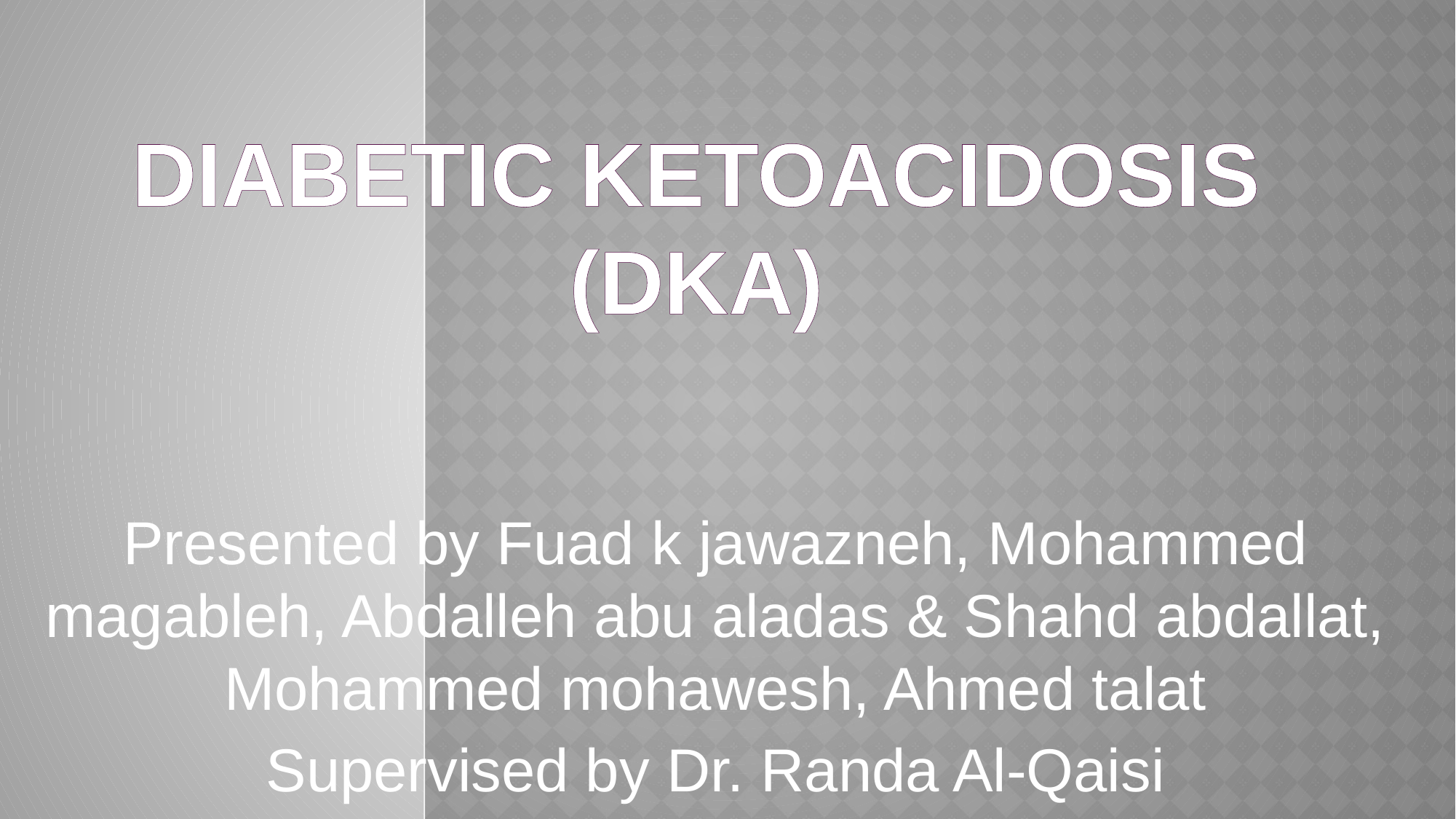

# Diabetic ketoacidosis (DKA)
Presented by Fuad k jawazneh, Mohammed magableh, Abdalleh abu aladas & Shahd abdallat, Mohammed mohawesh, Ahmed talat
Supervised by Dr. Randa Al-Qaisi